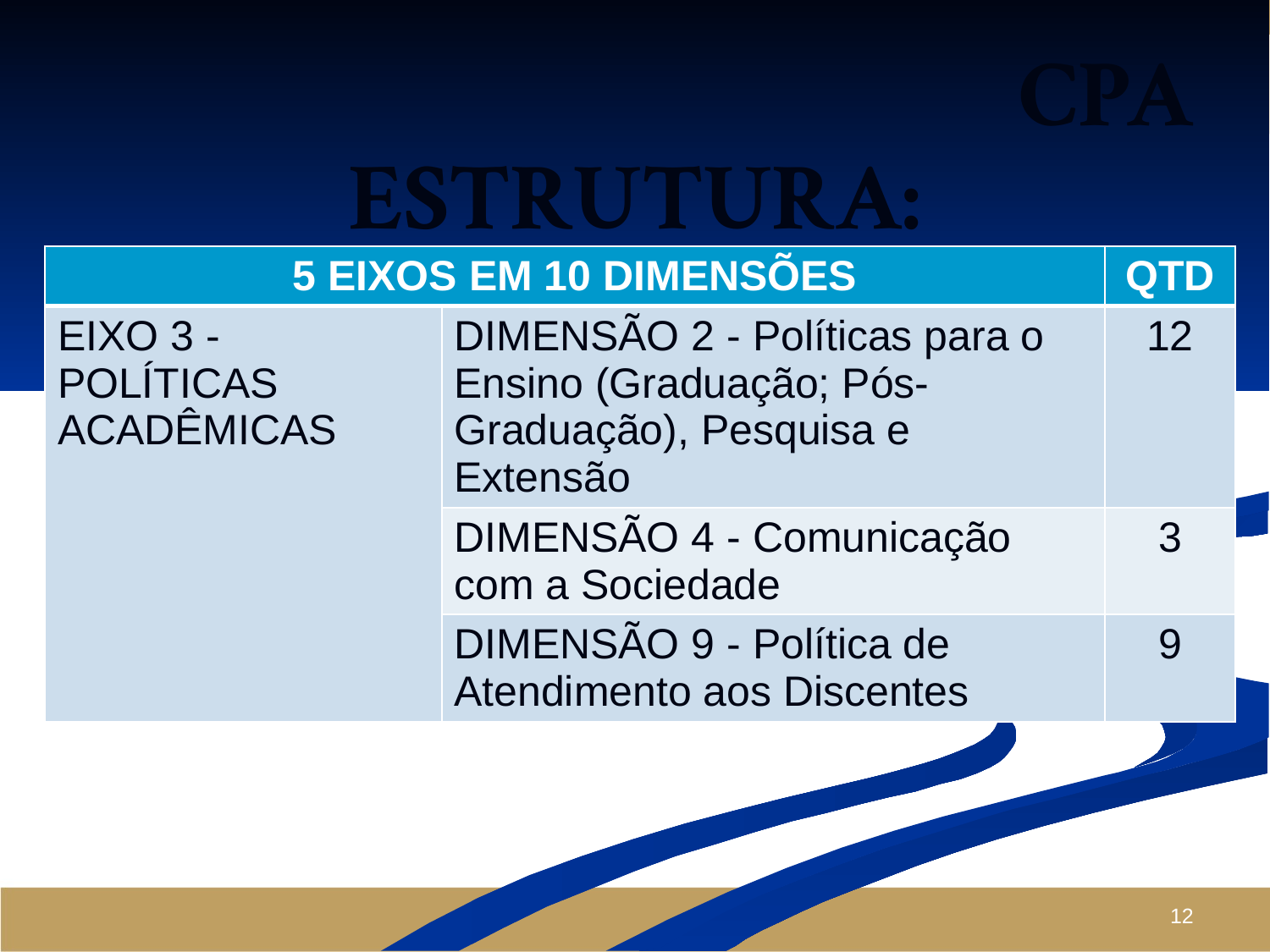

CPA
# ESTRUTURA:
| 5 EIXOS EM 10 DIMENSÕES |  | QTD |
| --- | --- | --- |
| EIXO 3 - POLÍTICAS ACADÊMICAS | DIMENSÃO 2 - Políticas para o Ensino (Graduação; Pós-Graduação), Pesquisa e Extensão | 12 |
|  | DIMENSÃO 4 - Comunicação com a Sociedade | 3 |
|  | DIMENSÃO 9 - Política de Atendimento aos Discentes | 9 |
12